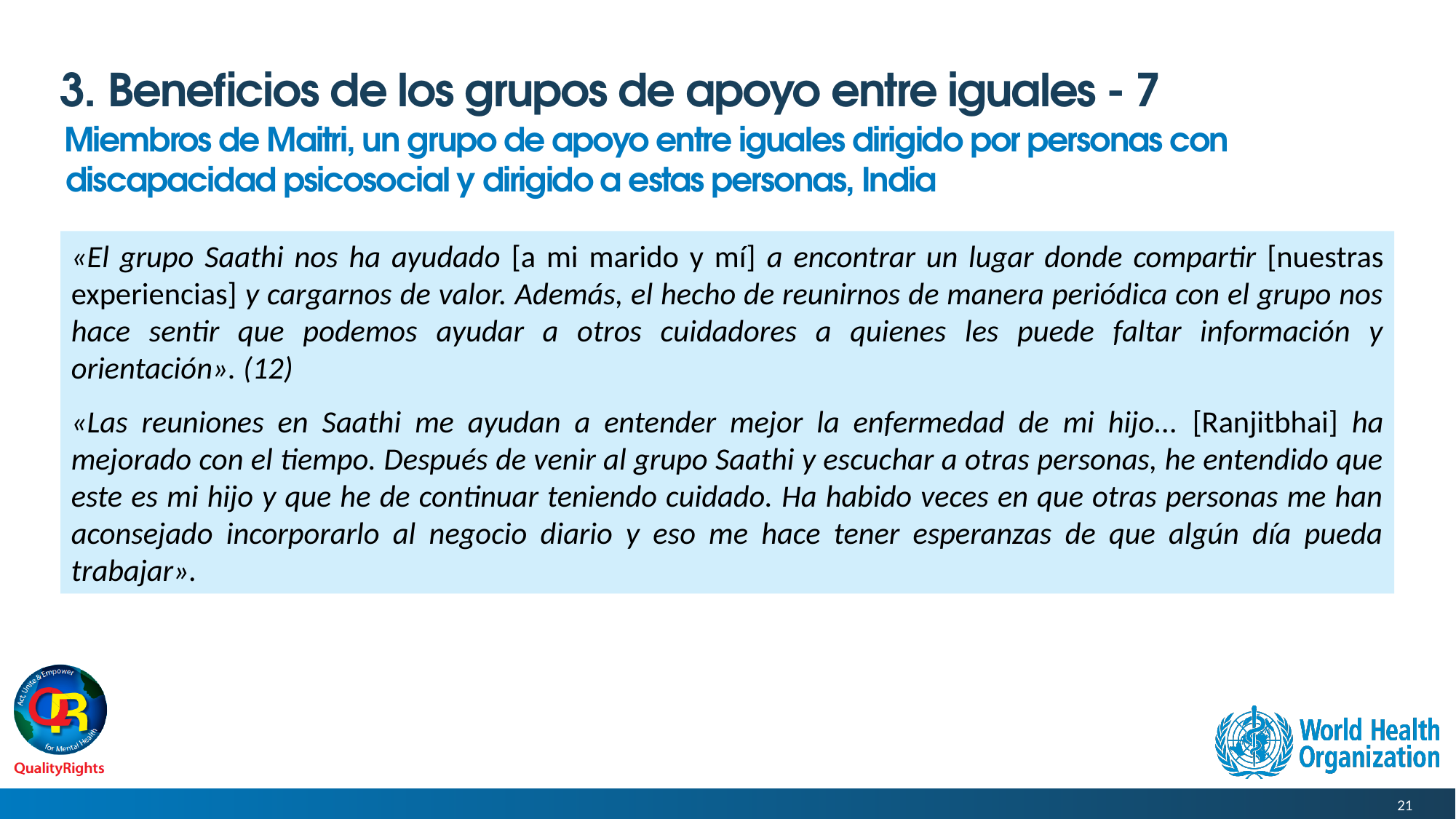

# 3. Beneficios de los grupos de apoyo entre iguales - 7
    Miembros de Maitri, un grupo de apoyo entre iguales dirigido por personas con discapacidad psicosocial y dirigido a estas personas, India
«El grupo Saathi nos ha ayudado [a mi marido y mí] a encontrar un lugar donde compartir [nuestras experiencias] y cargarnos de valor. Además, el hecho de reunirnos de manera periódica con el grupo nos hace sentir que podemos ayudar a otros cuidadores a quienes les puede faltar información y orientación». (12)
«Las reuniones en Saathi me ayudan a entender mejor la enfermedad de mi hijo... [Ranjitbhai] ha mejorado con el tiempo. Después de venir al grupo Saathi y escuchar a otras personas, he entendido que este es mi hijo y que he de continuar teniendo cuidado. Ha habido veces en que otras personas me han aconsejado incorporarlo al negocio diario y eso me hace tener esperanzas de que algún día pueda trabajar».